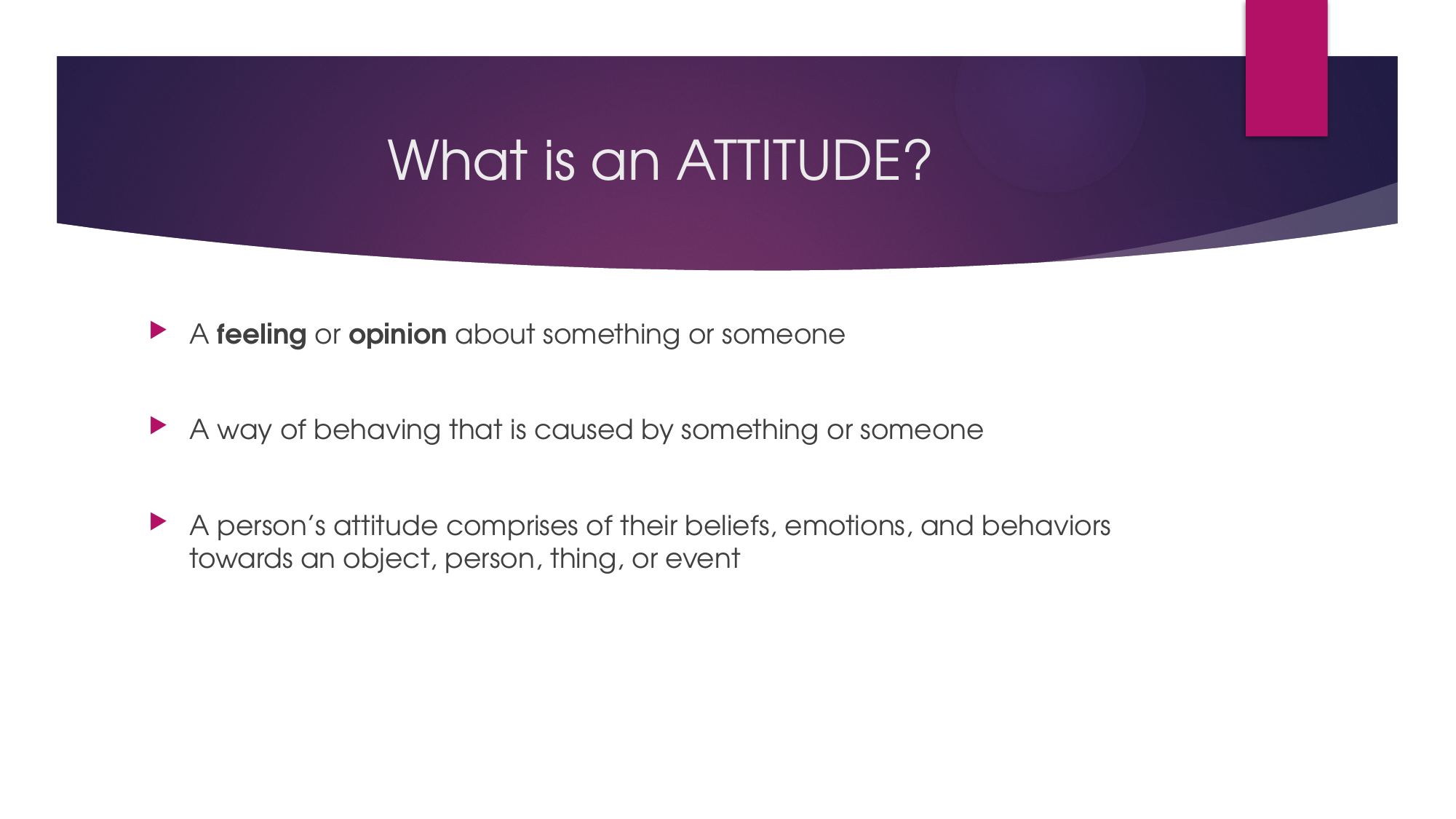

# What is an ATTITUDE?
A feeling or opinion about something or someone

A way of behaving that is caused by something or someone

A person’s attitude comprises of their beliefs, emotions, and behaviors towards an object, person, thing, or event